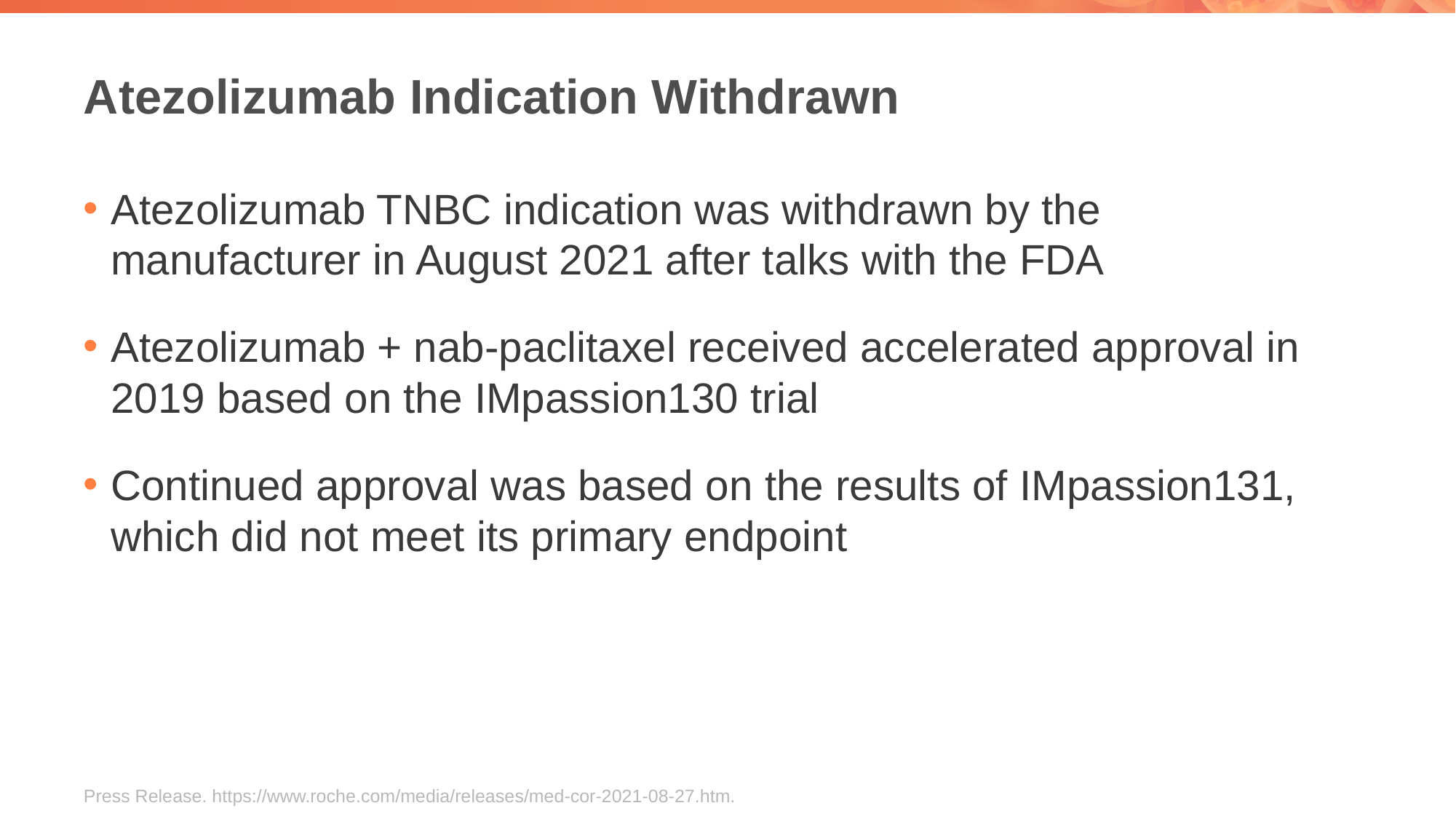

# Atezolizumab Indication Withdrawn
Atezolizumab TNBC indication was withdrawn by the manufacturer in August 2021 after talks with the FDA
Atezolizumab + nab-paclitaxel received accelerated approval in 2019 based on the IMpassion130 trial
Continued approval was based on the results of IMpassion131, which did not meet its primary endpoint
Press Release. https://www.roche.com/media/releases/med-cor-2021-08-27.htm.